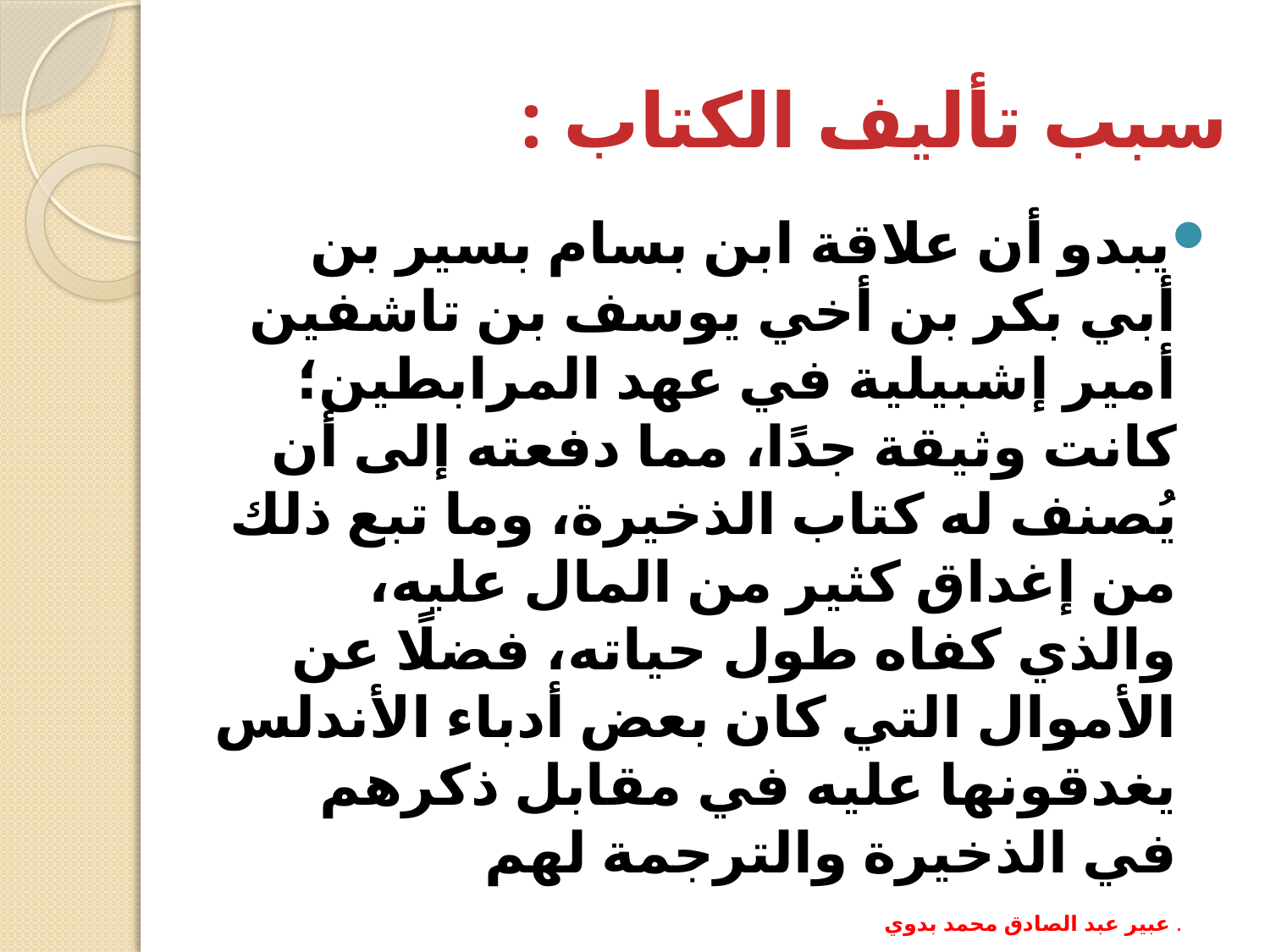

# سبب تأليف الكتاب :
يبدو أن علاقة ابن بسام بسير بن أبي بكر بن أخي يوسف بن تاشفين أمير إشبيلية في عهد المرابطين؛ كانت وثيقة جدًا، مما دفعته إلى أن يُصنف له كتاب الذخيرة، وما تبع ذلك من إغداق كثير من المال عليه، والذي كفاه طول حياته، فضلًا عن الأموال التي كان بعض أدباء الأندلس يغدقونها عليه في مقابل ذكرهم في الذخيرة والترجمة لهم
. عبير عبد الصادق محمد بدوي